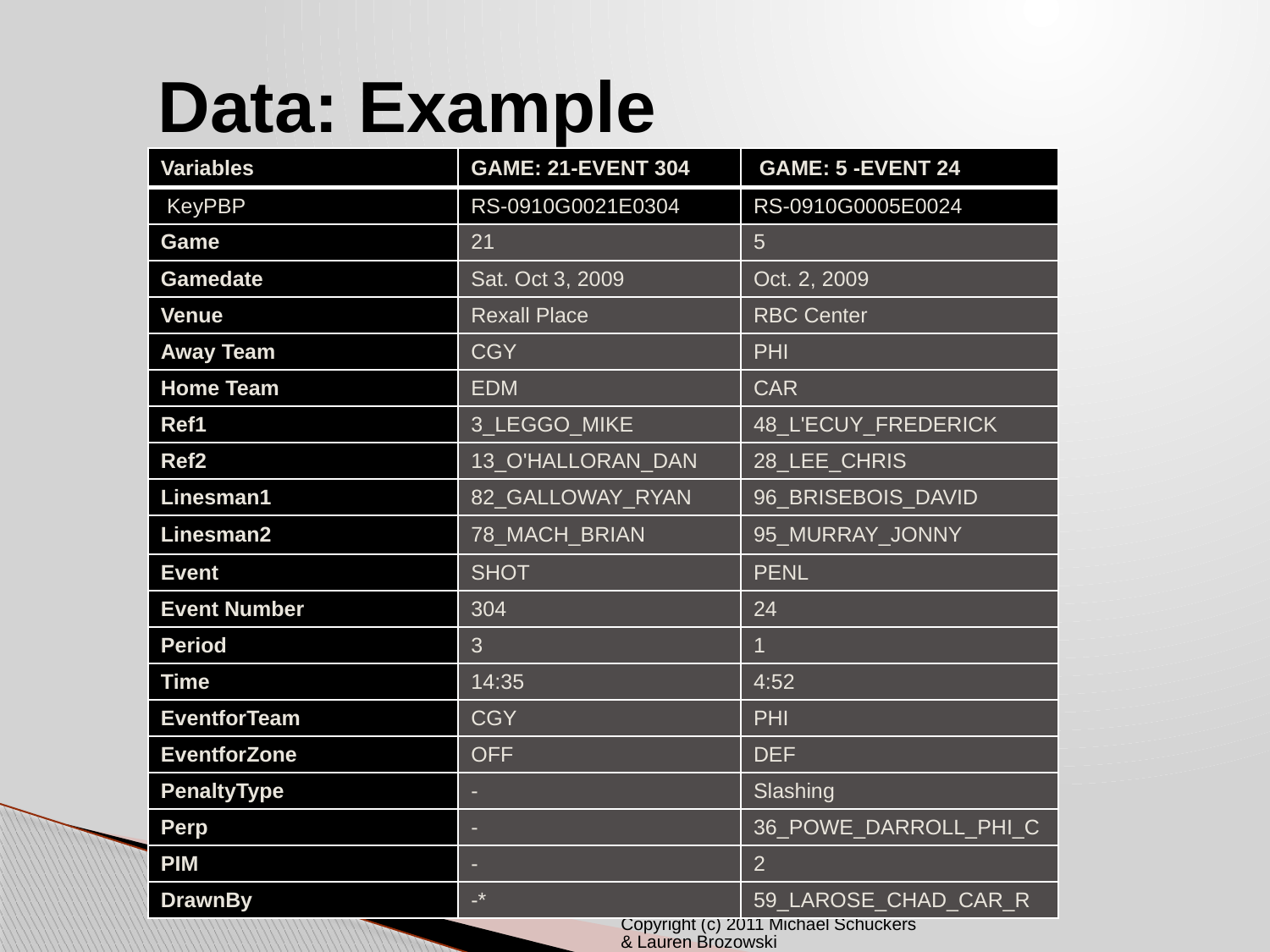

# Data: Example
| Variables | GAME: 21-EVENT 304 | GAME: 5 -EVENT 24 |
| --- | --- | --- |
| KeyPBP | RS-0910G0021E0304 | RS-0910G0005E0024 |
| Game | 21 | 5 |
| Gamedate | Sat. Oct 3, 2009 | Oct. 2, 2009 |
| Venue | Rexall Place | RBC Center |
| Away Team | CGY | PHI |
| Home Team | EDM | CAR |
| Ref1 | 3\_LEGGO\_MIKE | 48\_L'ECUY\_FREDERICK |
| Ref2 | 13\_O'HALLORAN\_DAN | 28\_LEE\_CHRIS |
| Linesman1 | 82\_GALLOWAY\_RYAN | 96\_BRISEBOIS\_DAVID |
| Linesman2 | 78\_MACH\_BRIAN | 95\_MURRAY\_JONNY |
| Event | SHOT | PENL |
| Event Number | 304 | 24 |
| Period | 3 | 1 |
| Time | 14:35 | 4:52 |
| EventforTeam | CGY | PHI |
| EventforZone | OFF | DEF |
| PenaltyType | - | Slashing |
| Perp | - | 36\_POWE\_DARROLL\_PHI\_C |
| PIM | - | 2 |
| DrawnBy | -\* | 59\_LAROSE\_CHAD\_CAR\_R |
Copyright (c) 2011 Michael Schuckers & Lauren Brozowski